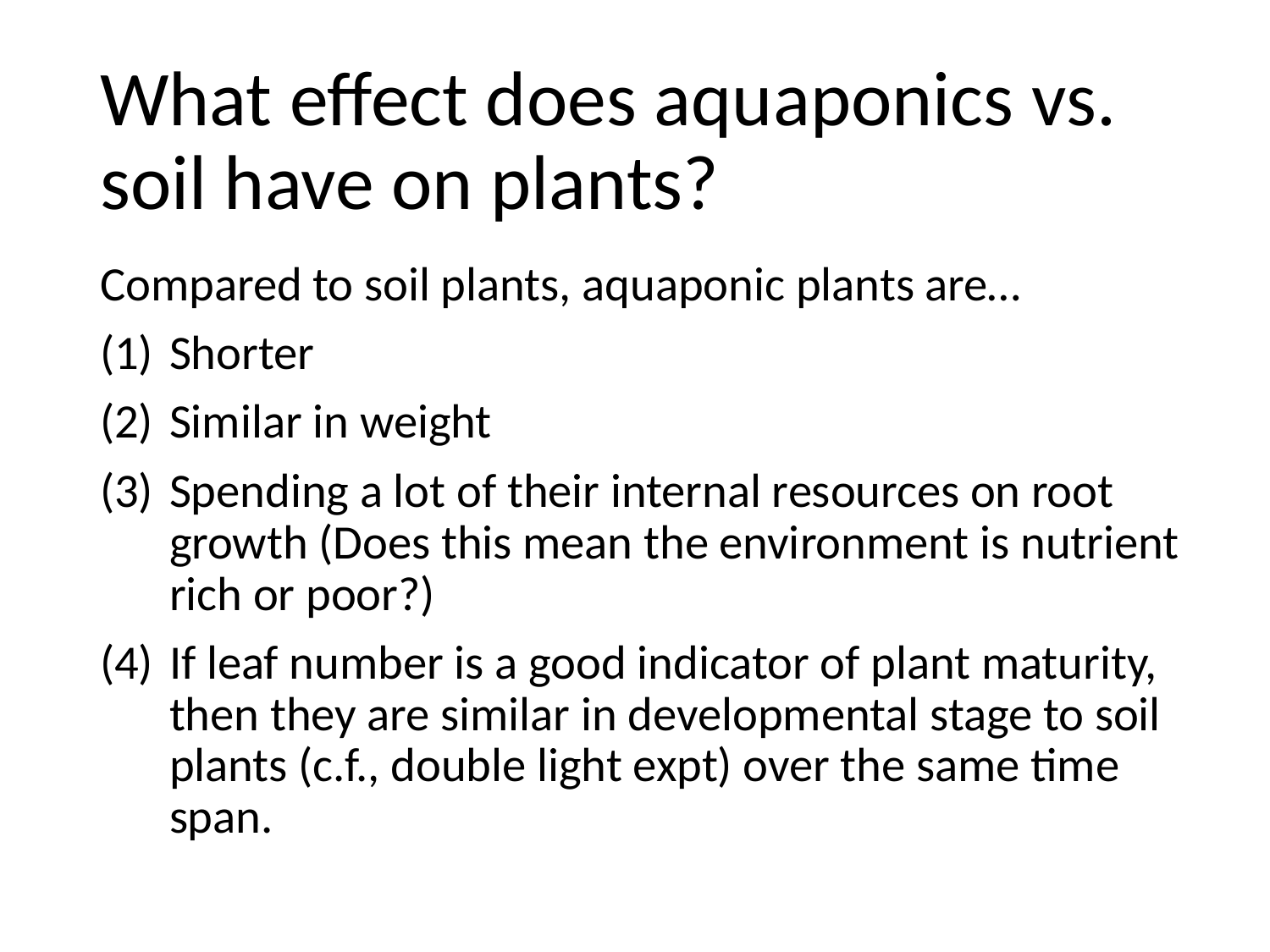

# What effect does aquaponics vs. soil have on plants?
Compared to soil plants, aquaponic plants are…
Shorter
Similar in weight
Spending a lot of their internal resources on root growth (Does this mean the environment is nutrient rich or poor?)
If leaf number is a good indicator of plant maturity, then they are similar in developmental stage to soil plants (c.f., double light expt) over the same time span.